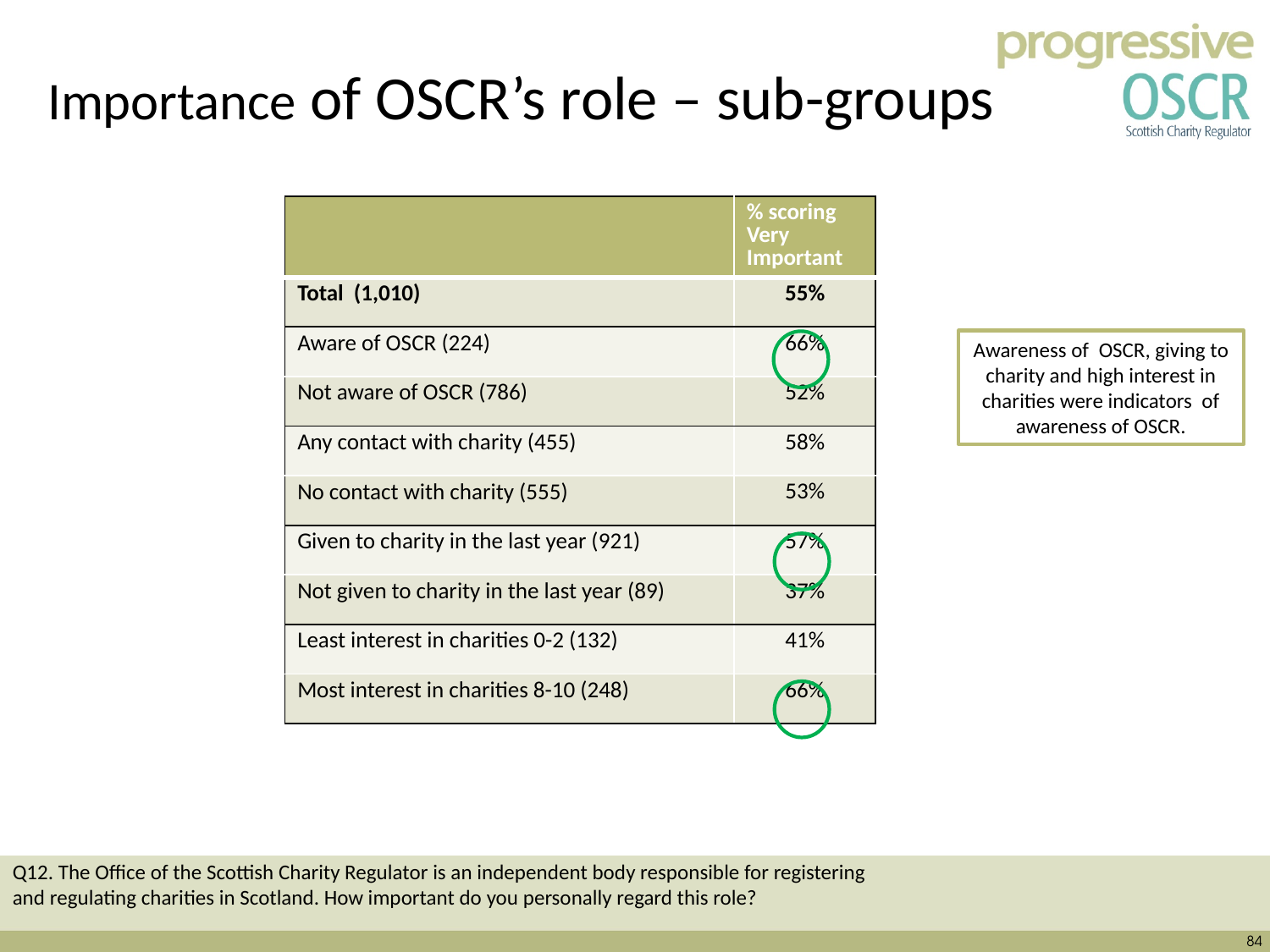

# Importance of OSCR’s role – sub-groups
|  | % scoring Very Important |
| --- | --- |
| Total (1,010) | 55% |
| Aware of OSCR (224) | 66% |
| Not aware of OSCR (786) | 52% |
| Any contact with charity (455) | 58% |
| No contact with charity (555) | 53% |
| Given to charity in the last year (921) | 57% |
| Not given to charity in the last year (89) | 37% |
| Least interest in charities 0-2 (132) | 41% |
| Most interest in charities 8-10 (248) | 66% |
Awareness of  OSCR, giving to charity and high interest in charities were indicators  of awareness of OSCR.

Q12. The Office of the Scottish Charity Regulator is an independent body responsible for registering and regulating charities in Scotland. How important do you personally regard this role?

84